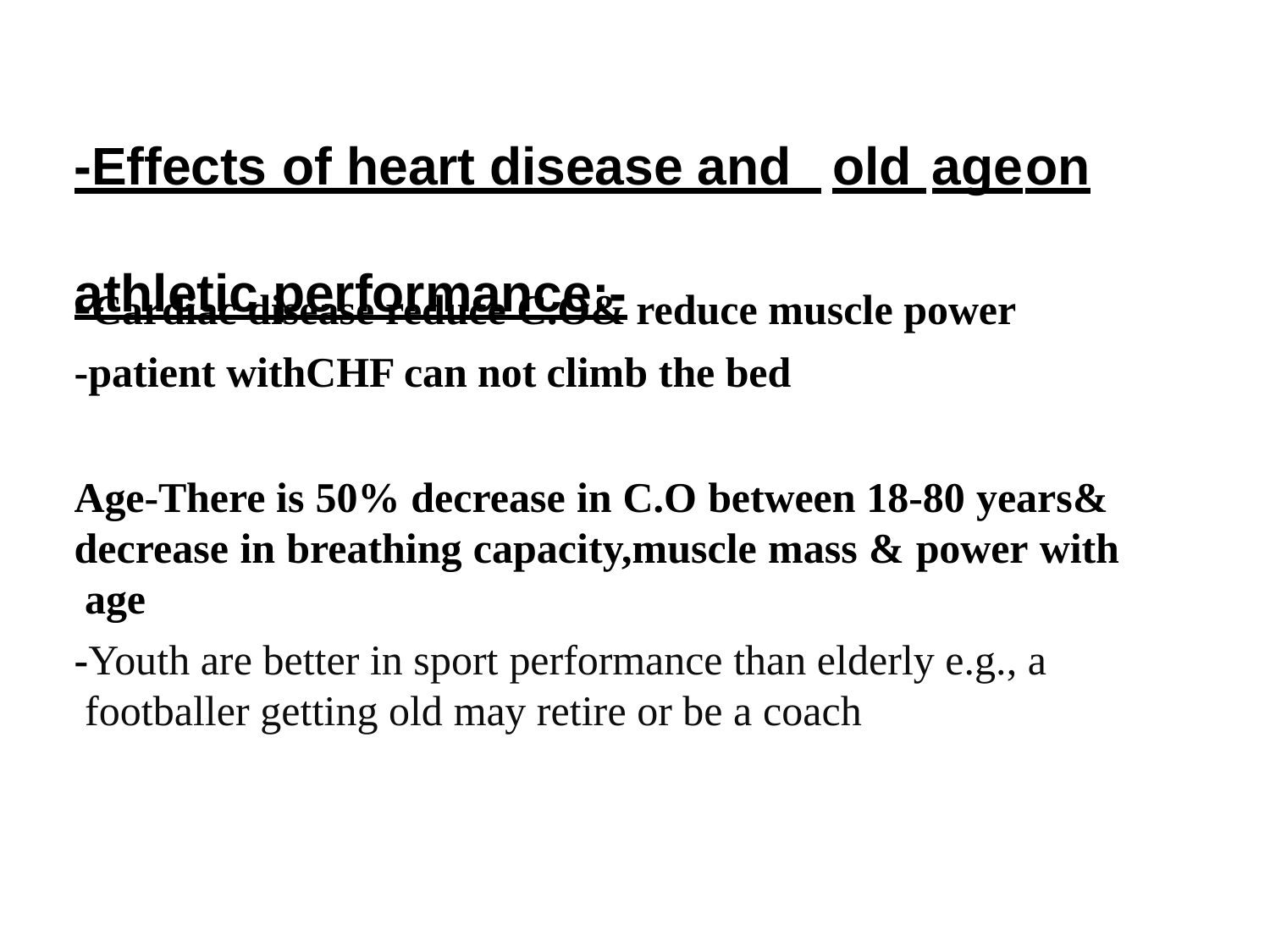

# -Effects of heart disease and  old age	on 	 athletic performance:-
-Cardiac disease reduce C.O& reduce muscle power
-patient withCHF can not climb the bed

Age-There is 50% decrease in C.O between 18-80 years&  decrease in breathing capacity,muscle mass & power with  age
-Youth are better in sport performance than elderly e.g., a  footballer getting old may retire or be a coach